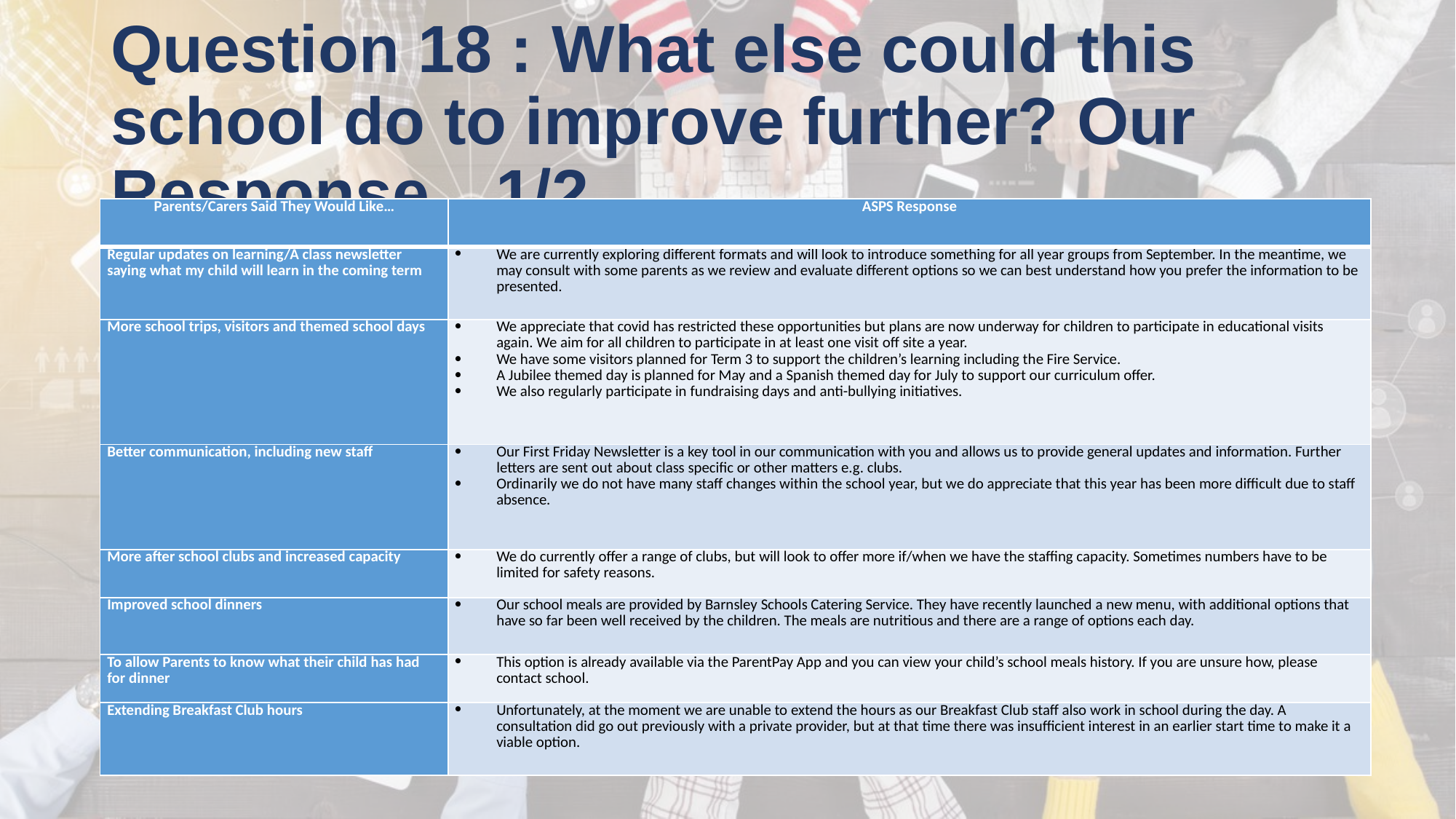

# Question 18 : What else could this school do to improve further? Our Response…1/2
| Parents/Carers Said They Would Like… | ASPS Response |
| --- | --- |
| Regular updates on learning/A class newsletter saying what my child will learn in the coming term | We are currently exploring different formats and will look to introduce something for all year groups from September. In the meantime, we may consult with some parents as we review and evaluate different options so we can best understand how you prefer the information to be presented. |
| More school trips, visitors and themed school days | We appreciate that covid has restricted these opportunities but plans are now underway for children to participate in educational visits again. We aim for all children to participate in at least one visit off site a year. We have some visitors planned for Term 3 to support the children’s learning including the Fire Service. A Jubilee themed day is planned for May and a Spanish themed day for July to support our curriculum offer. We also regularly participate in fundraising days and anti-bullying initiatives. |
| Better communication, including new staff | Our First Friday Newsletter is a key tool in our communication with you and allows us to provide general updates and information. Further letters are sent out about class specific or other matters e.g. clubs. Ordinarily we do not have many staff changes within the school year, but we do appreciate that this year has been more difficult due to staff absence. |
| More after school clubs and increased capacity | We do currently offer a range of clubs, but will look to offer more if/when we have the staffing capacity. Sometimes numbers have to be limited for safety reasons. |
| Improved school dinners | Our school meals are provided by Barnsley Schools Catering Service. They have recently launched a new menu, with additional options that have so far been well received by the children. The meals are nutritious and there are a range of options each day. |
| To allow Parents to know what their child has had for dinner | This option is already available via the ParentPay App and you can view your child’s school meals history. If you are unsure how, please contact school. |
| Extending Breakfast Club hours | Unfortunately, at the moment we are unable to extend the hours as our Breakfast Club staff also work in school during the day. A consultation did go out previously with a private provider, but at that time there was insufficient interest in an earlier start time to make it a viable option. |